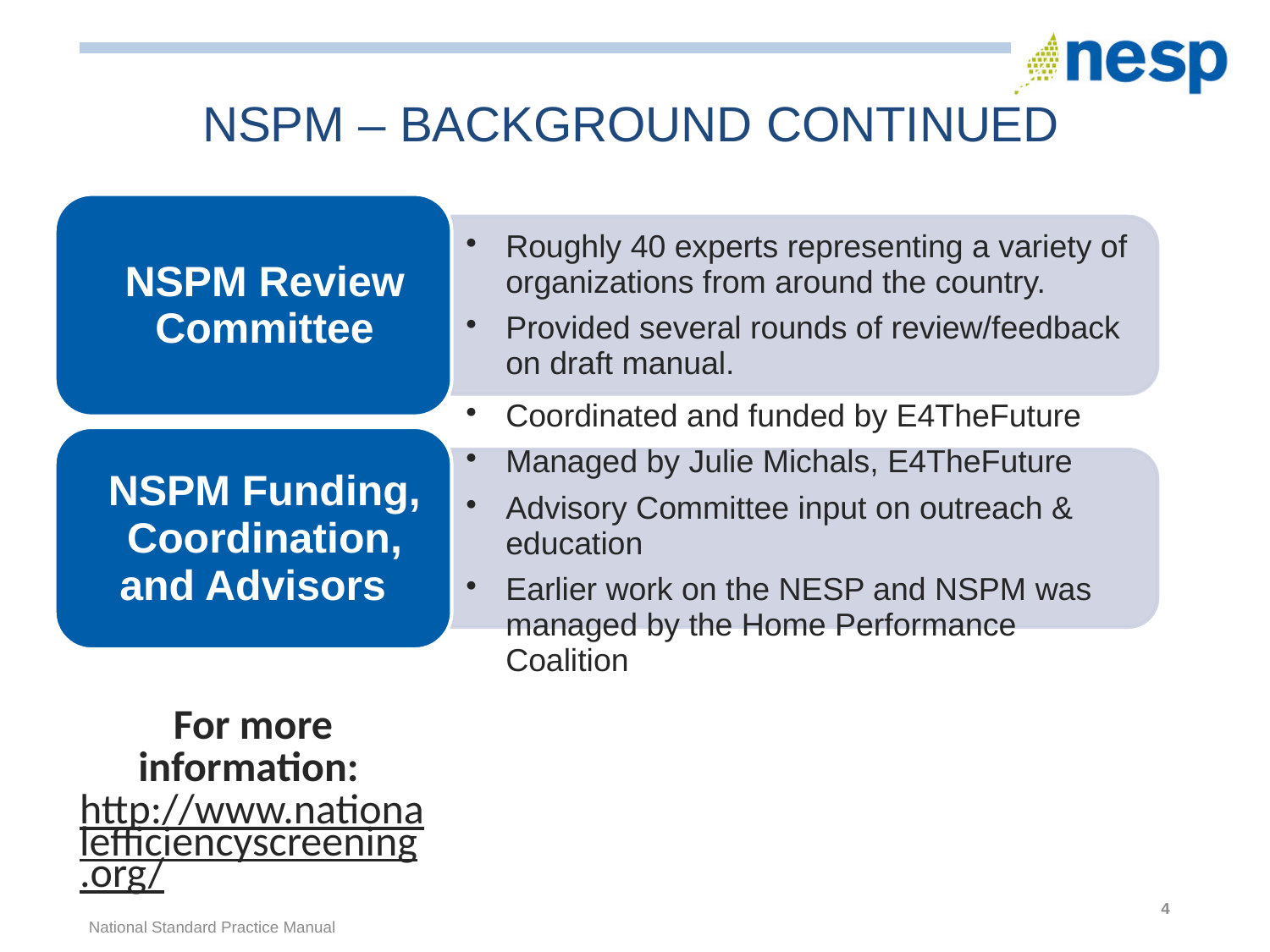

NSPM – BACKGROUND CONTINUED
NSPM Review Committee
Roughly 40 experts representing a variety of organizations from around the country.
Provided several rounds of review/feedback on draft manual.
NSPM Funding, Coordination, and Advisors
Coordinated and funded by E4TheFuture
Managed by Julie Michals, E4TheFuture
Earlier work on the NESP and NSPM was managed by the Home Performance Coalition
For more information: http://www.nationalefficiencyscreening.org/
Advisory Committee input on outreach & education
4
National Standard Practice Manual